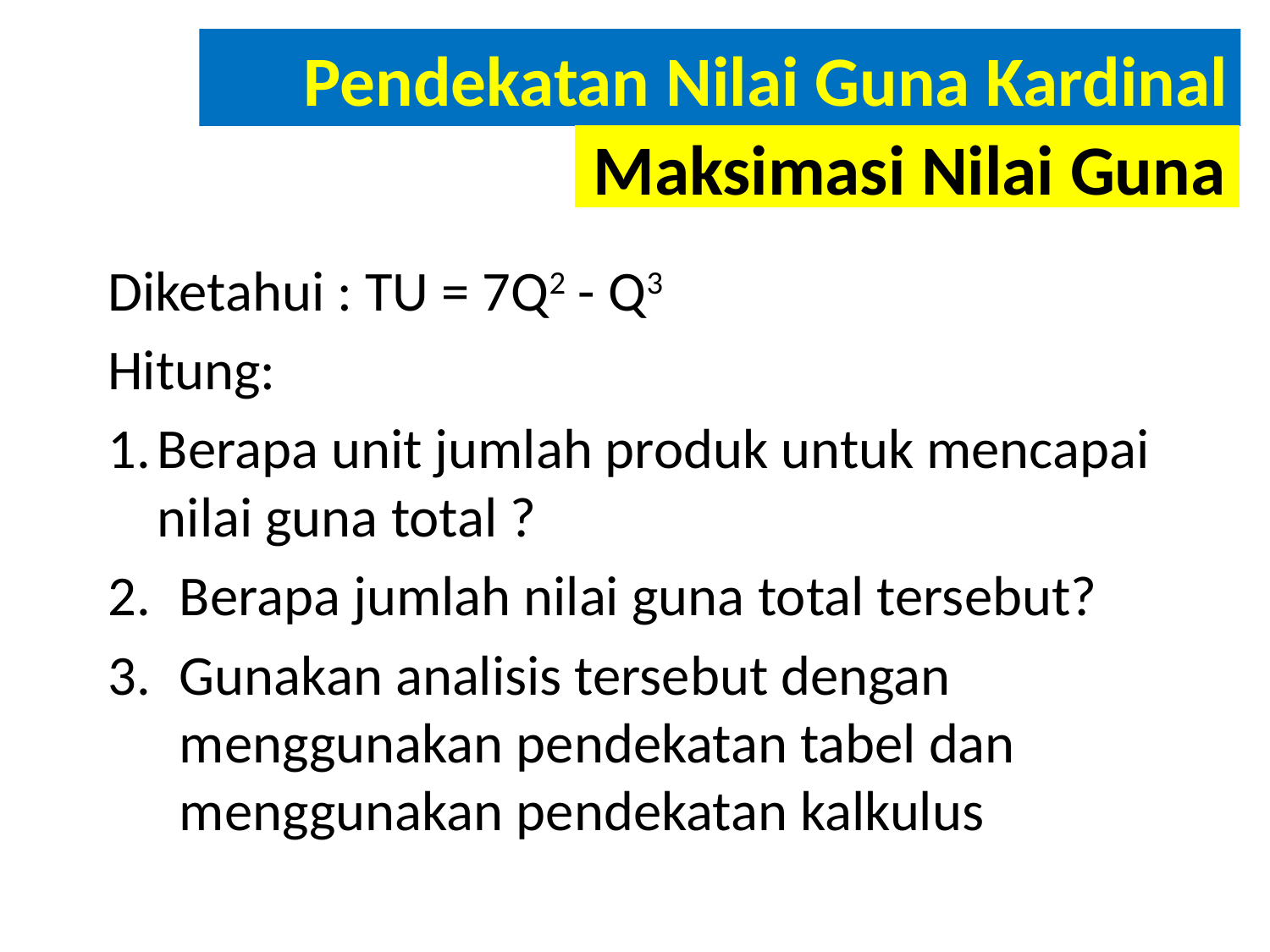

Pendekatan Nilai Guna Kardinal

# Maksimasi Nilai Guna
Diketahui : TU = 7Q2 - Q3
Hitung:
1.	Berapa unit jumlah produk untuk mencapai nilai guna total ?
Berapa jumlah nilai guna total tersebut?
Gunakan analisis tersebut dengan menggunakan pendekatan tabel dan menggunakan pendekatan kalkulus